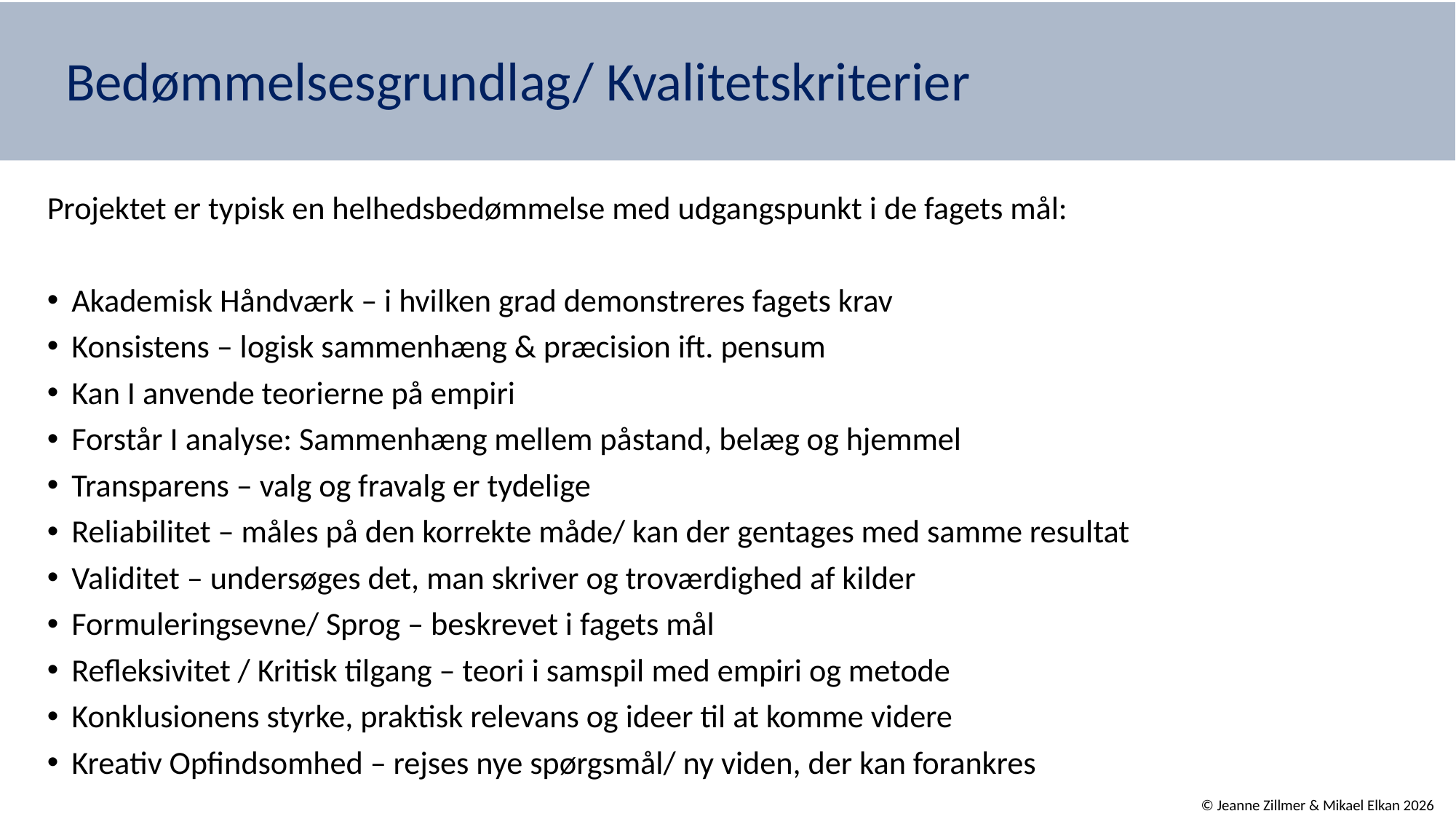

# Bedømmelsesgrundlag/ Kvalitetskriterier
Projektet er typisk en helhedsbedømmelse med udgangspunkt i de fagets mål:

Akademisk Håndværk – i hvilken grad demonstreres fagets krav
Konsistens – logisk sammenhæng & præcision ift. pensum
Kan I anvende teorierne på empiri
Forstår I analyse: Sammenhæng mellem påstand, belæg og hjemmel
Transparens – valg og fravalg er tydelige
Reliabilitet – måles på den korrekte måde/ kan der gentages med samme resultat
Validitet – undersøges det, man skriver og troværdighed af kilder
Formuleringsevne/ Sprog – beskrevet i fagets mål
Refleksivitet / Kritisk tilgang – teori i samspil med empiri og metode
Konklusionens styrke, praktisk relevans og ideer til at komme videre
Kreativ Opfindsomhed – rejses nye spørgsmål/ ny viden, der kan forankres

© Jeanne Zillmer & Mikael Elkan 2026